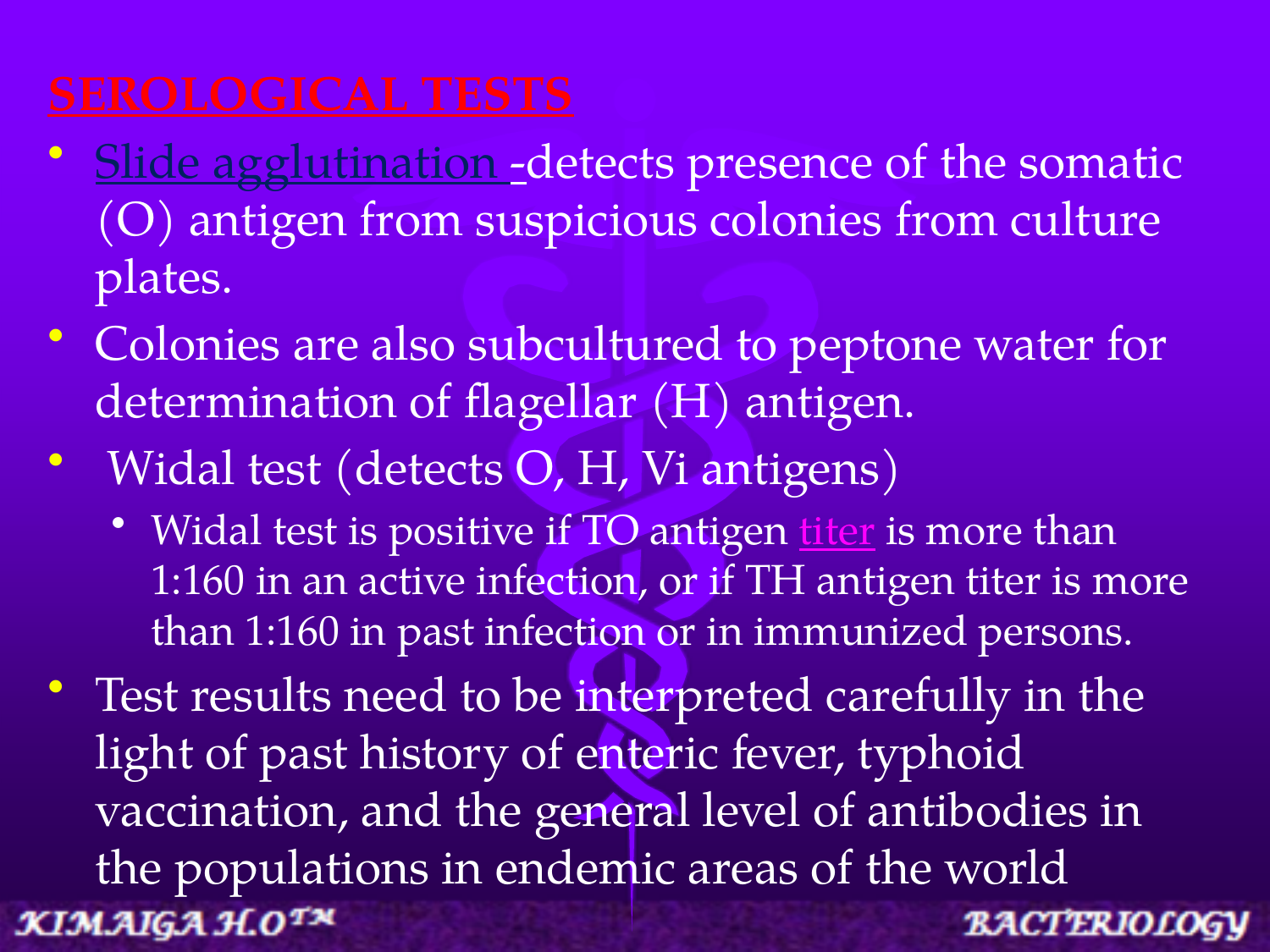

SEROLOGICAL TESTS
Slide agglutination -detects presence of the somatic (O) antigen from suspicious colonies from culture plates.
Colonies are also subcultured to peptone water for determination of flagellar (H) antigen.
 Widal test (detects O, H, Vi antigens)
Widal test is positive if TO antigen titer is more than 1:160 in an active infection, or if TH antigen titer is more than 1:160 in past infection or in immunized persons.
Test results need to be interpreted carefully in the light of past history of enteric fever, typhoid vaccination, and the general level of antibodies in the populations in endemic areas of the world